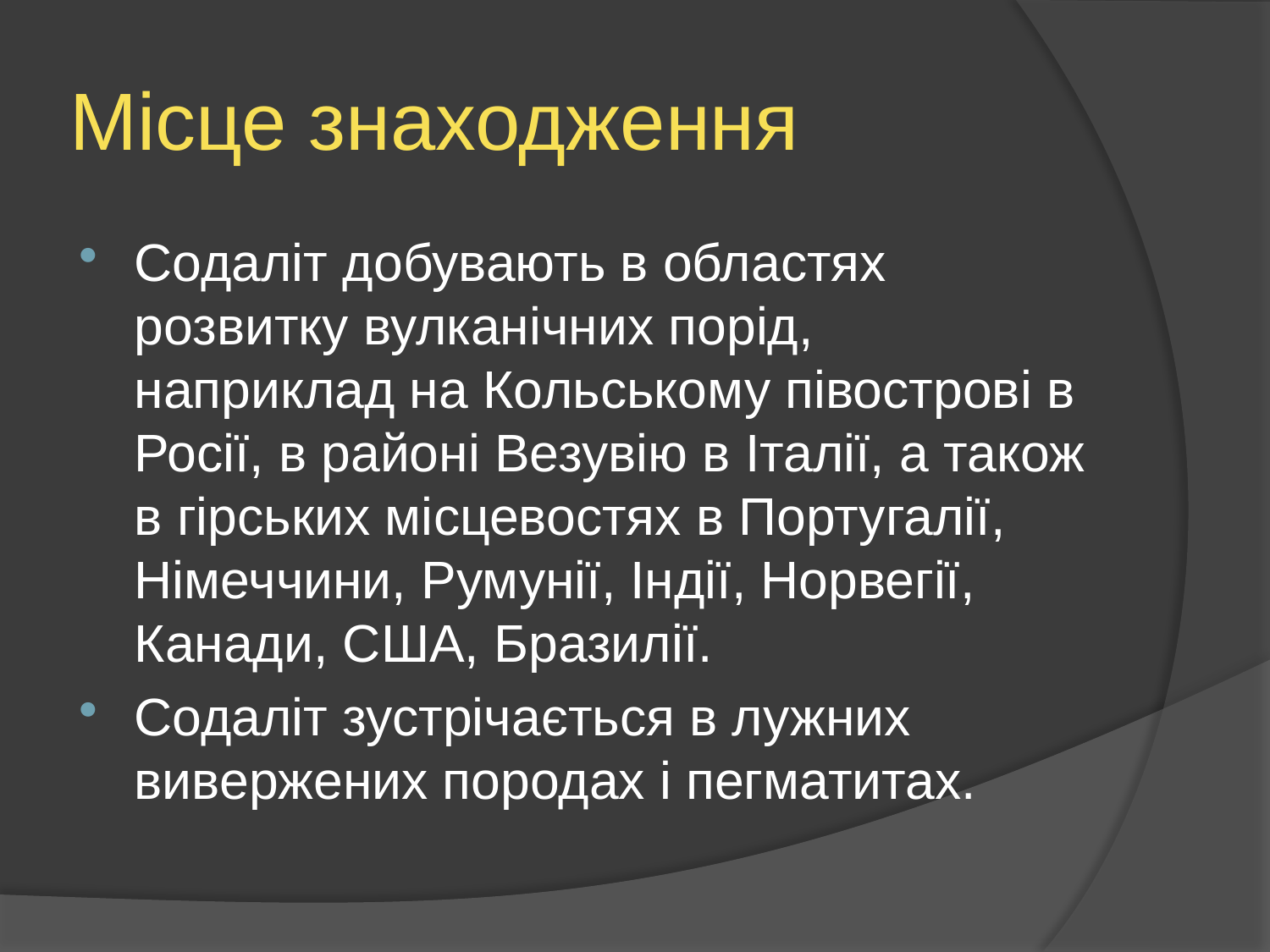

# Місце знаходження
Содаліт добувають в областях розвитку вулканічних порід, наприклад на Кольському півострові в Росії, в районі Везувію в Італії, а також в гірських місцевостях в Португалії, Німеччини, Румунії, Індії, Норвегії, Канади, США, Бразилії.
Содаліт зустрічається в лужних вивержених породах і пегматитах.